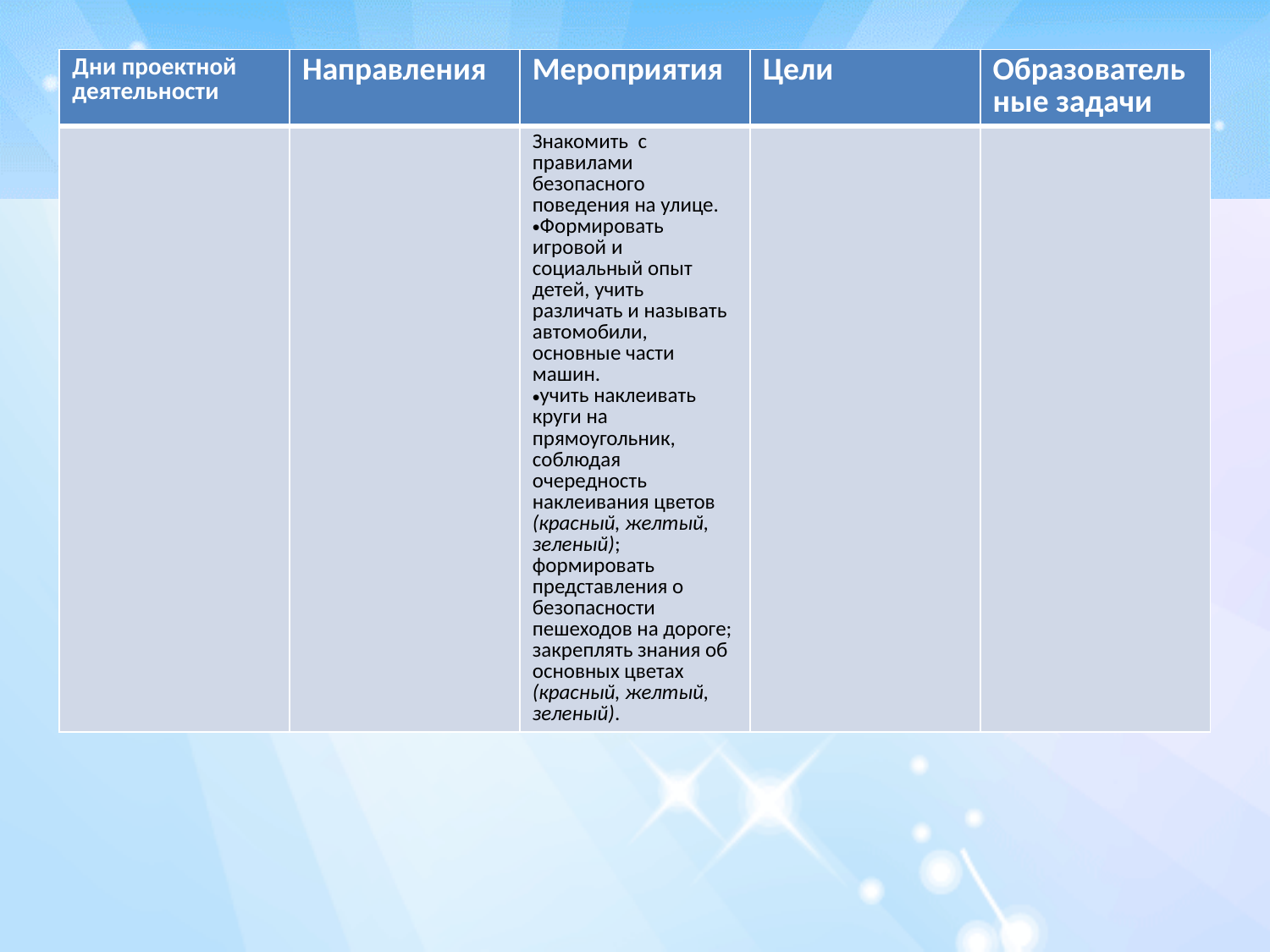

| Дни проектной деятельности | Направления | Мероприятия | Цели | Образовательные задачи |
| --- | --- | --- | --- | --- |
|  |  | Знакомить с правилами безопасного поведения на улице. Формировать игровой и социальный опыт детей, учить различать и называть автомобили, основные части машин. учить наклеивать круги на прямоугольник, соблюдая очередность наклеивания цветов (красный, желтый, зеленый); формировать представления о безопасности пешеходов на дороге; закреплять знания об основных цветах (красный, желтый, зеленый). |  |  |